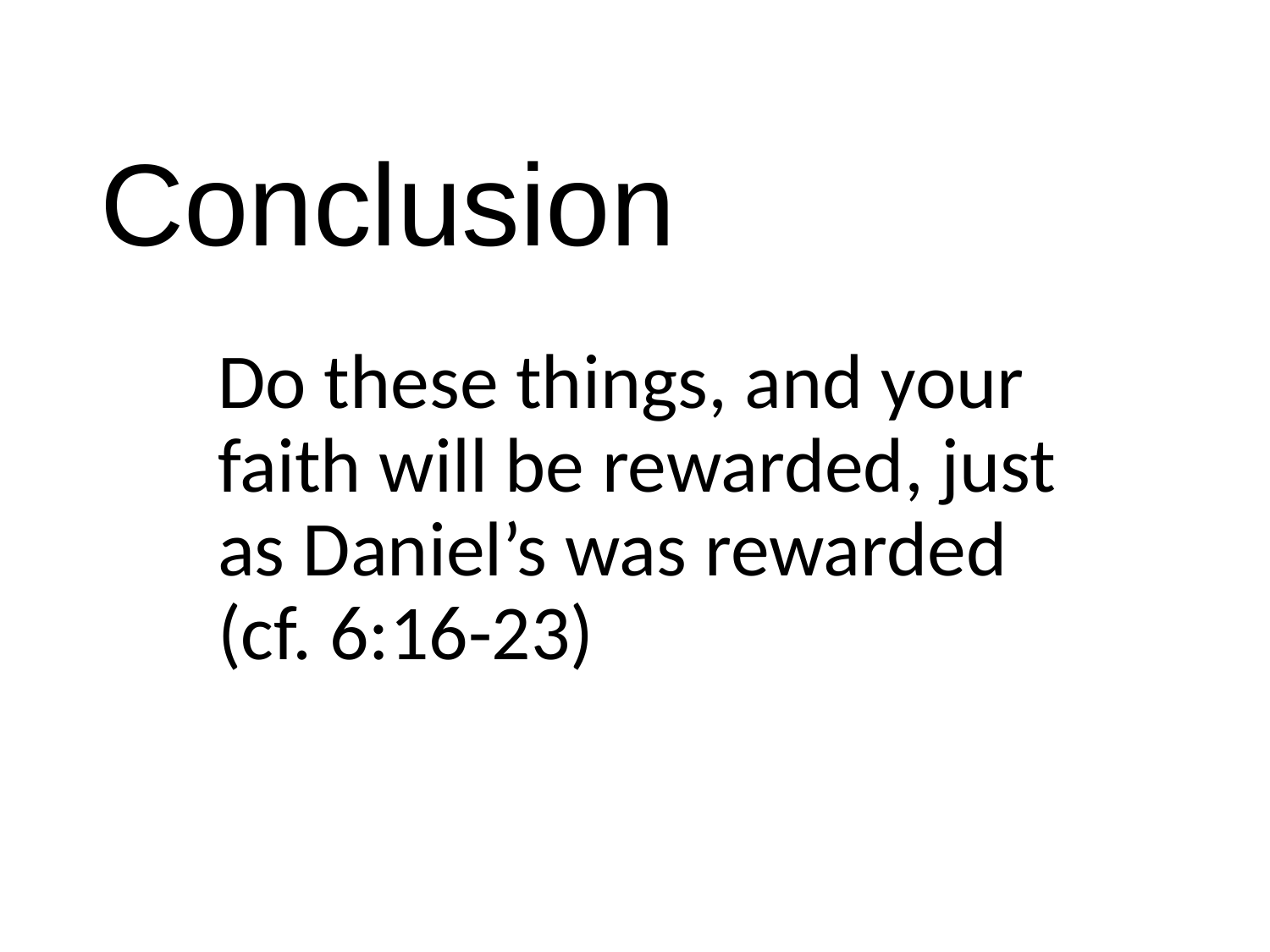

# Conclusion
Do these things, and your faith will be rewarded, just as Daniel’s was rewarded (cf. 6:16-23)